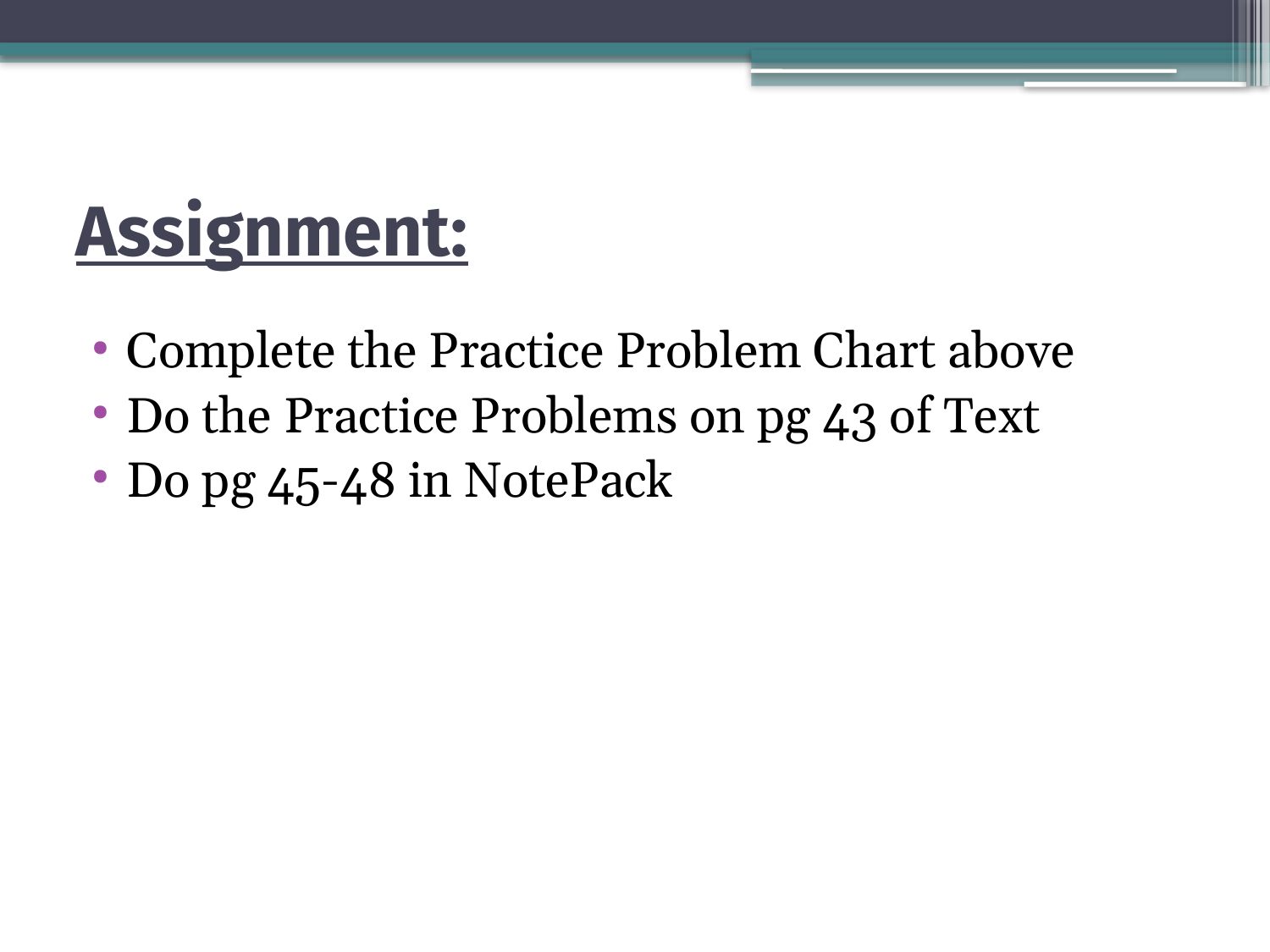

# Assignment:
Complete the Practice Problem Chart above
Do the Practice Problems on pg 43 of Text
Do pg 45-48 in NotePack